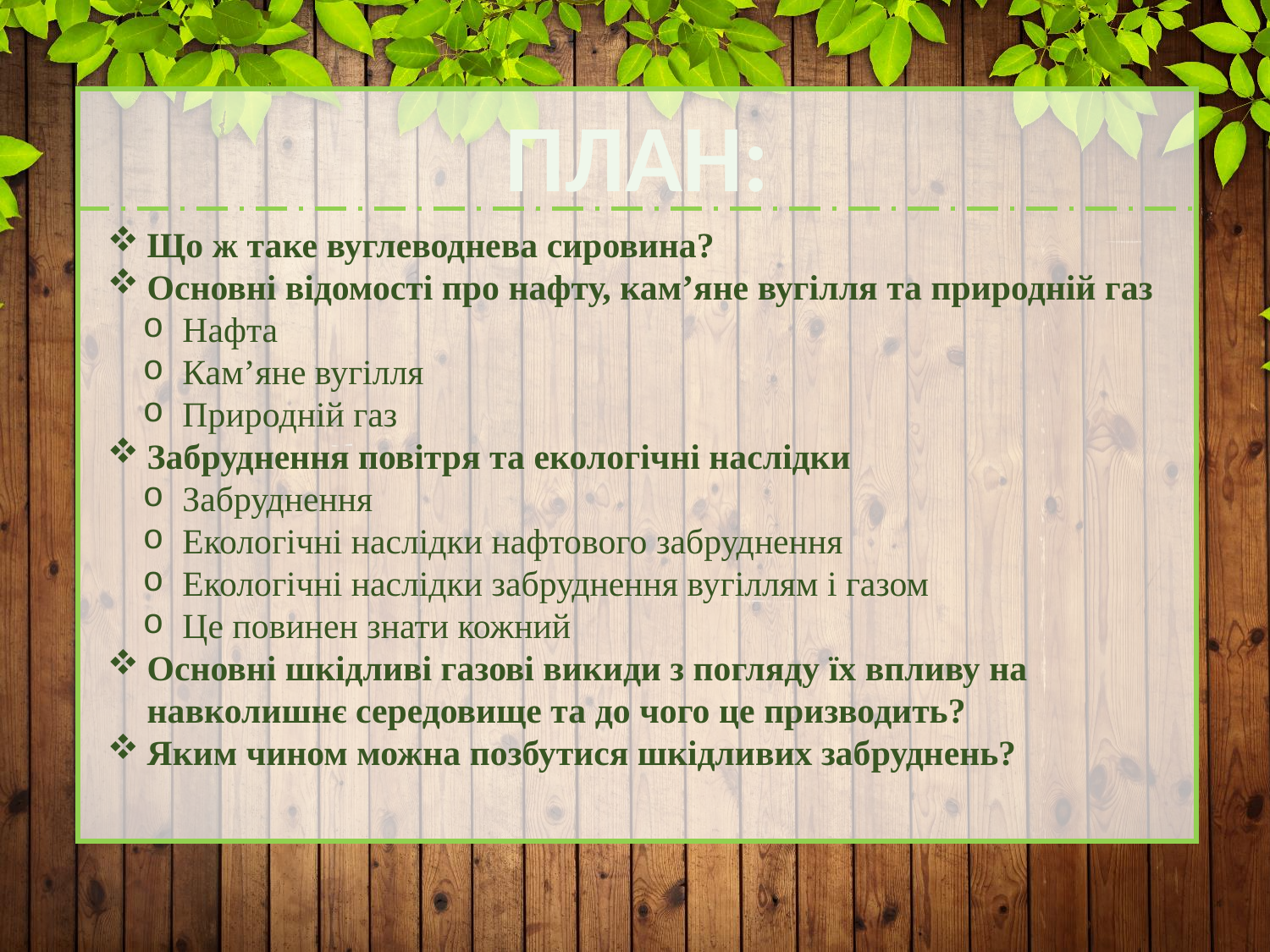

ПЛАН:
Що ж таке вуглеводнева сировина?
Основні відомості про нафту, кам’яне вугілля та природній газ
Нафта
Кам’яне вугілля
Природній газ
Забруднення повітря та екологічні наслідки
Забруднення
Екологічні наслідки нафтового забруднення
Екологічні наслідки забруднення вугіллям і газом
Це повинен знати кожний
Основні шкідливі газові викиди з погляду їх впливу на навколишнє середовище та до чого це призводить?
Яким чином можна позбутися шкідливих забруднень?